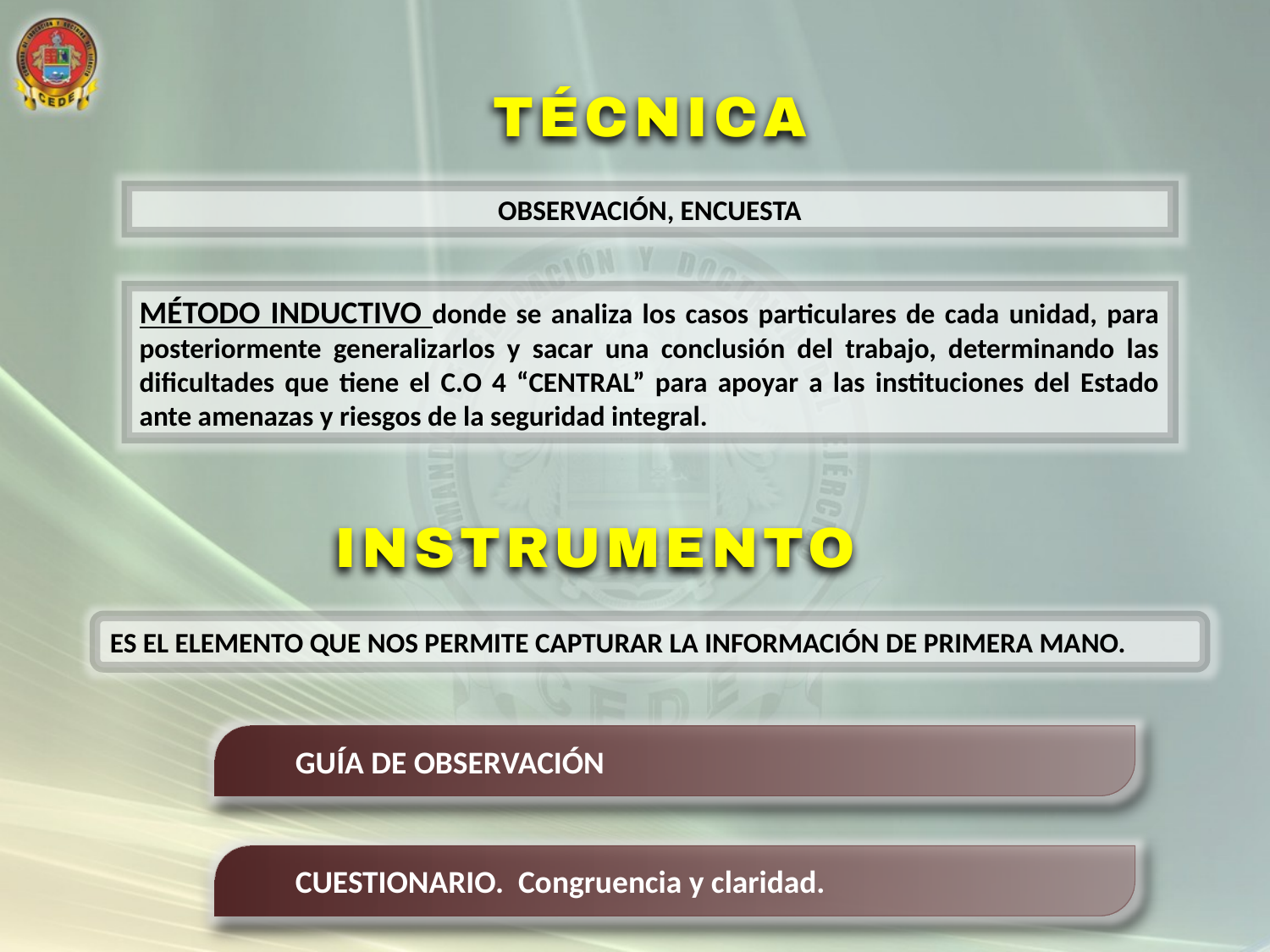

TÉCNICA
OBSERVACIÓN, ENCUESTA
MÉTODO INDUCTIVO donde se analiza los casos particulares de cada unidad, para posteriormente generalizarlos y sacar una conclusión del trabajo, determinando las dificultades que tiene el C.O 4 “CENTRAL” para apoyar a las instituciones del Estado ante amenazas y riesgos de la seguridad integral.
INSTRUMENTO
ES EL ELEMENTO QUE NOS PERMITE CAPTURAR LA INFORMACIÓN DE PRIMERA MANO.
        GUÍA DE OBSERVACIÓN
        CUESTIONARIO.  Congruencia y claridad.